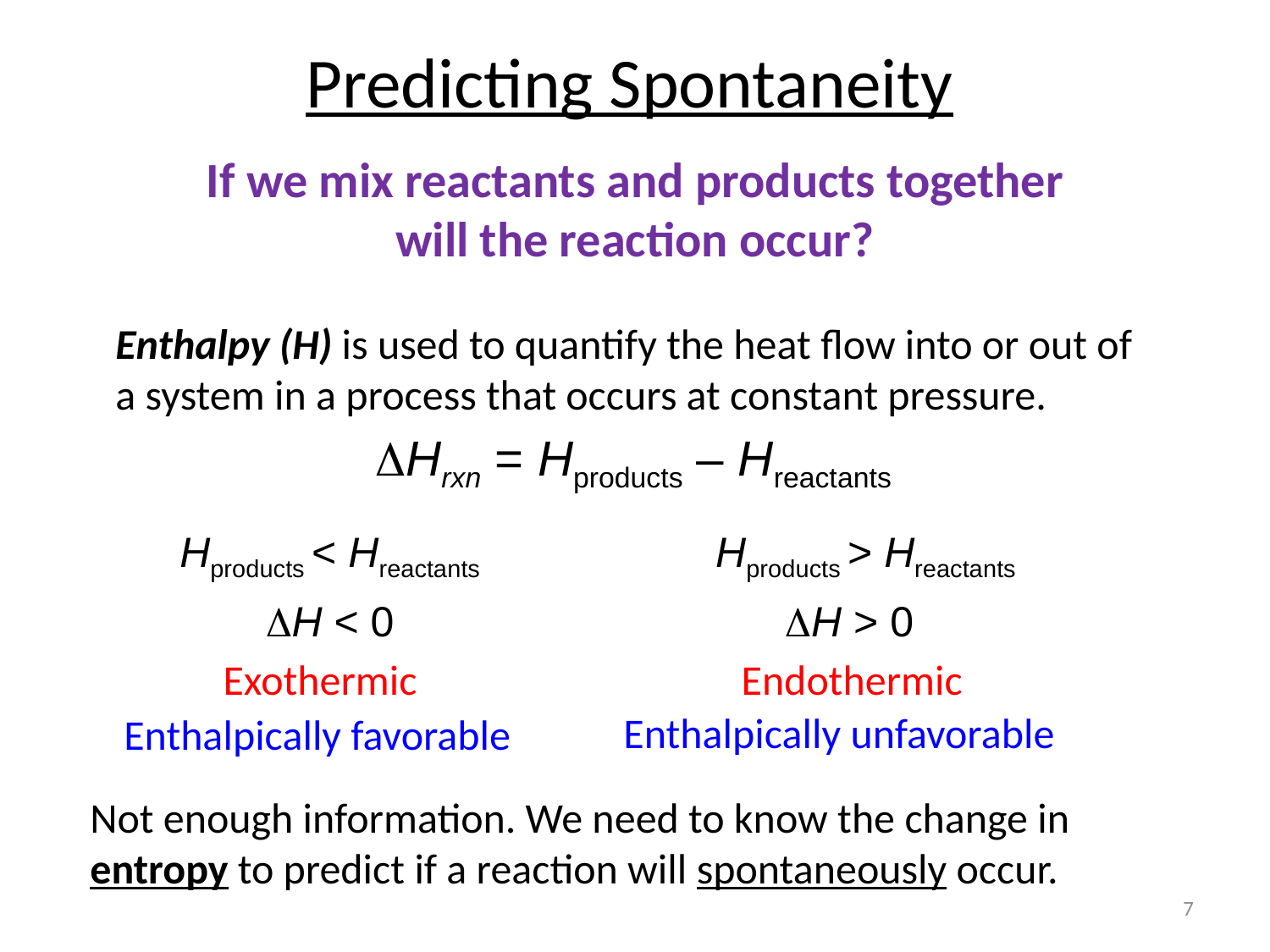

Predicting Spontaneity
If we mix reactants and products together will the reaction occur?
Enthalpy (H) is used to quantify the heat flow into or out of a system in a process that occurs at constant pressure.
ΔHrxn = Hproducts – Hreactants
Hproducts < Hreactants
Hproducts > Hreactants
ΔH < 0
ΔH > 0
Endothermic
Exothermic
Enthalpically unfavorable
Enthalpically favorable
Not enough information. We need to know the change in entropy to predict if a reaction will spontaneously occur.
7